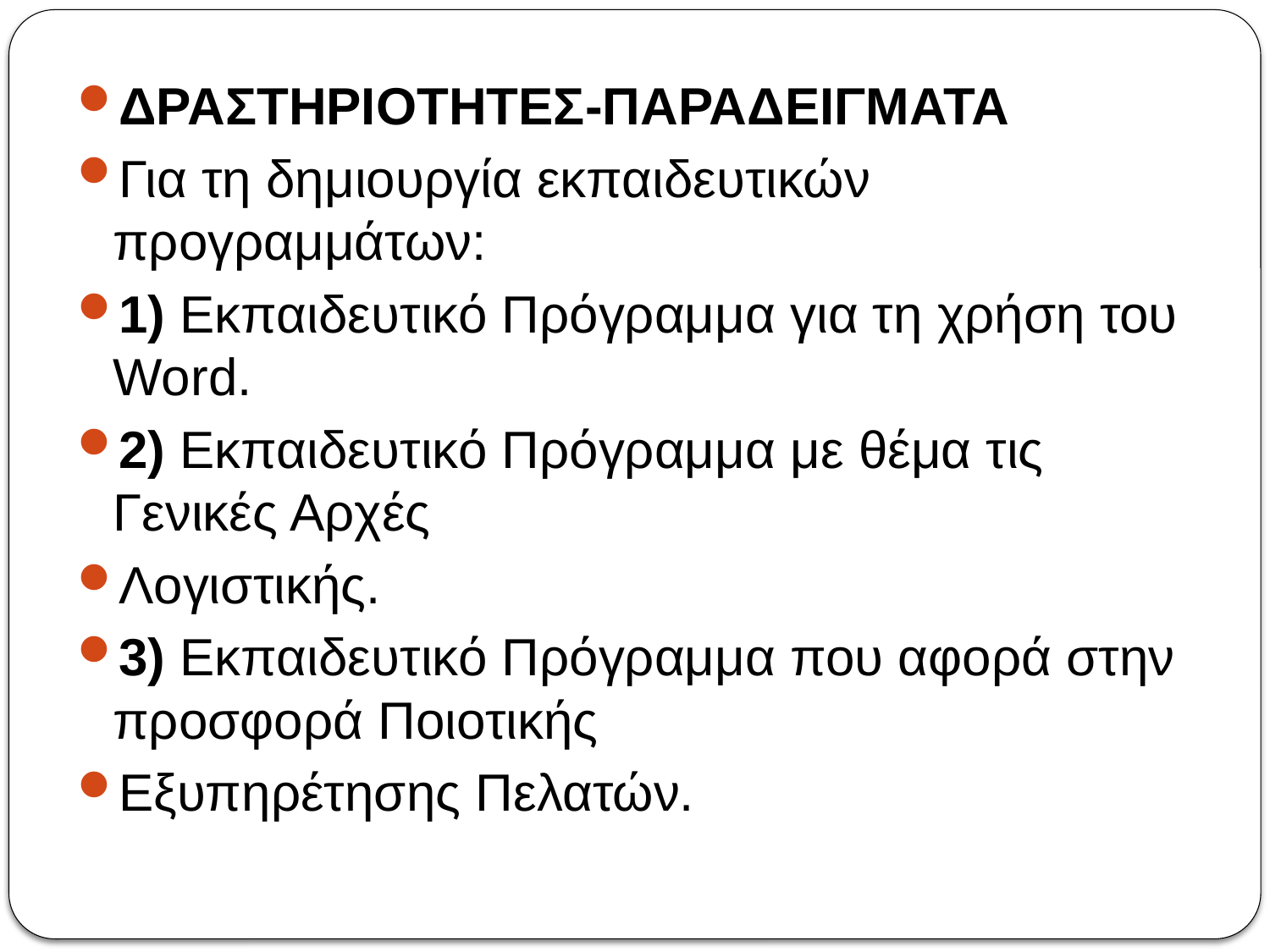

ΔΡΑΣΤΗΡΙΟΤΗΤΕΣ-ΠΑΡΑΔΕΙΓΜΑΤΑ
Για τη δημιουργία εκπαιδευτικών προγραμμάτων:
1) Εκπαιδευτικό Πρόγραμμα για τη χρήση του Word.
2) Εκπαιδευτικό Πρόγραμμα με θέμα τις Γενικές Αρχές
Λογιστικής.
3) Εκπαιδευτικό Πρόγραμμα που αφορά στην προσφορά Ποιοτικής
Εξυπηρέτησης Πελατών.